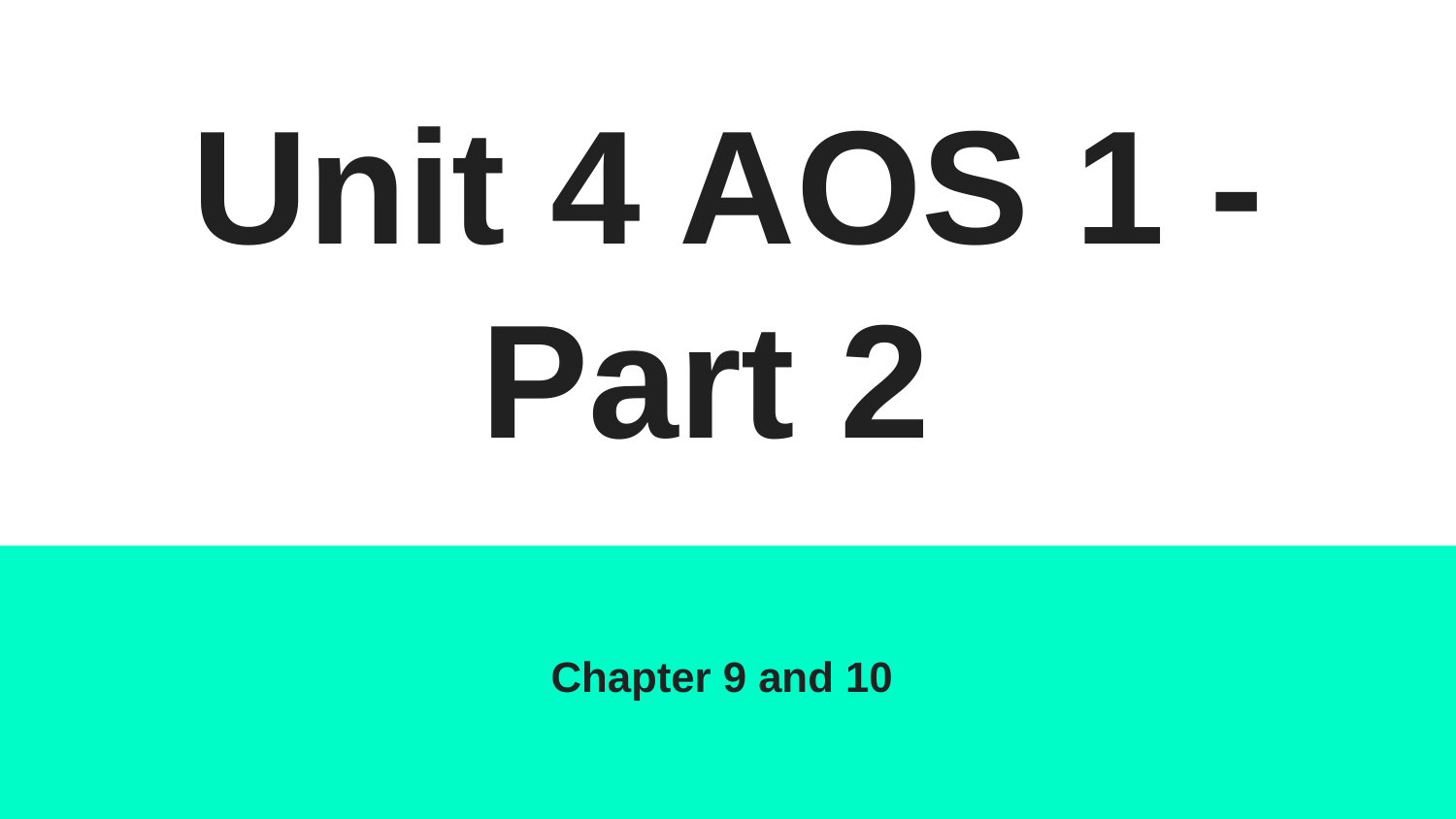

# Unit 4 AOS 1 - Part 2
Chapter 9 and 10